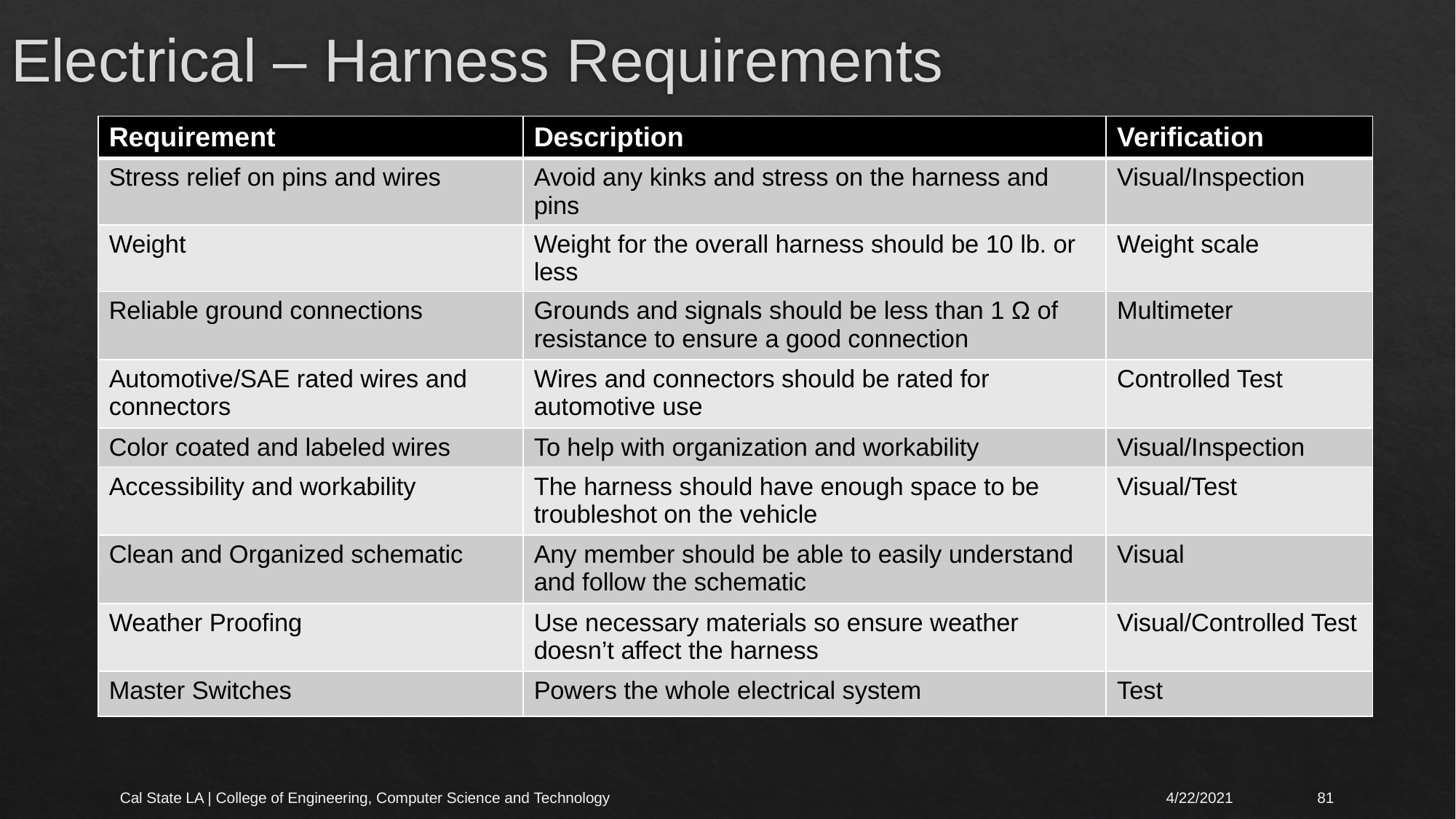

# Electrical – Harness Requirements
| Requirement | Description | Verification |
| --- | --- | --- |
| Stress relief on pins and wires | Avoid any kinks and stress on the harness and pins | Visual/Inspection |
| Weight | Weight for the overall harness should be 10 lb. or less | Weight scale |
| Reliable ground connections | Grounds and signals should be less than 1 Ω of resistance to ensure a good connection | Multimeter |
| Automotive/SAE rated wires and connectors | Wires and connectors should be rated for automotive use | Controlled Test |
| Color coated and labeled wires | To help with organization and workability | Visual/Inspection |
| Accessibility and workability | The harness should have enough space to be troubleshot on the vehicle | Visual/Test |
| Clean and Organized schematic | Any member should be able to easily understand and follow the schematic | Visual |
| Weather Proofing | Use necessary materials so ensure weather doesn’t affect the harness | Visual/Controlled Test |
| Master Switches | Powers the whole electrical system | Test |
Cal State LA | College of Engineering, Computer Science and Technology
4/22/2021
81